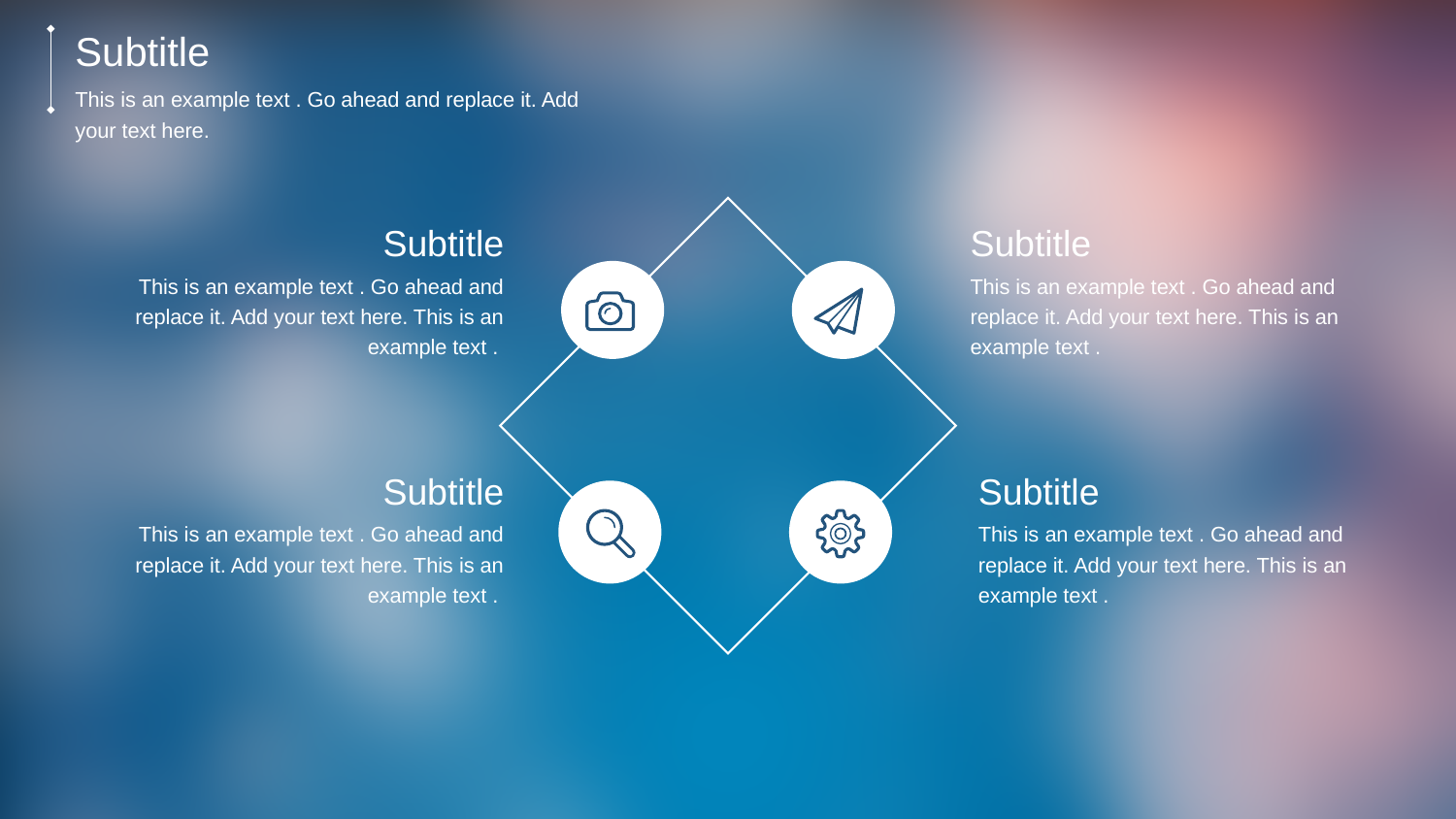

Subtitle
This is an example text . Go ahead and replace it. Add your text here.
Subtitle
Subtitle
This is an example text . Go ahead and replace it. Add your text here. This is an example text .
This is an example text . Go ahead and replace it. Add your text here. This is an example text .

Subtitle
Subtitle

This is an example text . Go ahead and replace it. Add your text here. This is an example text .

This is an example text . Go ahead and replace it. Add your text here. This is an example text .